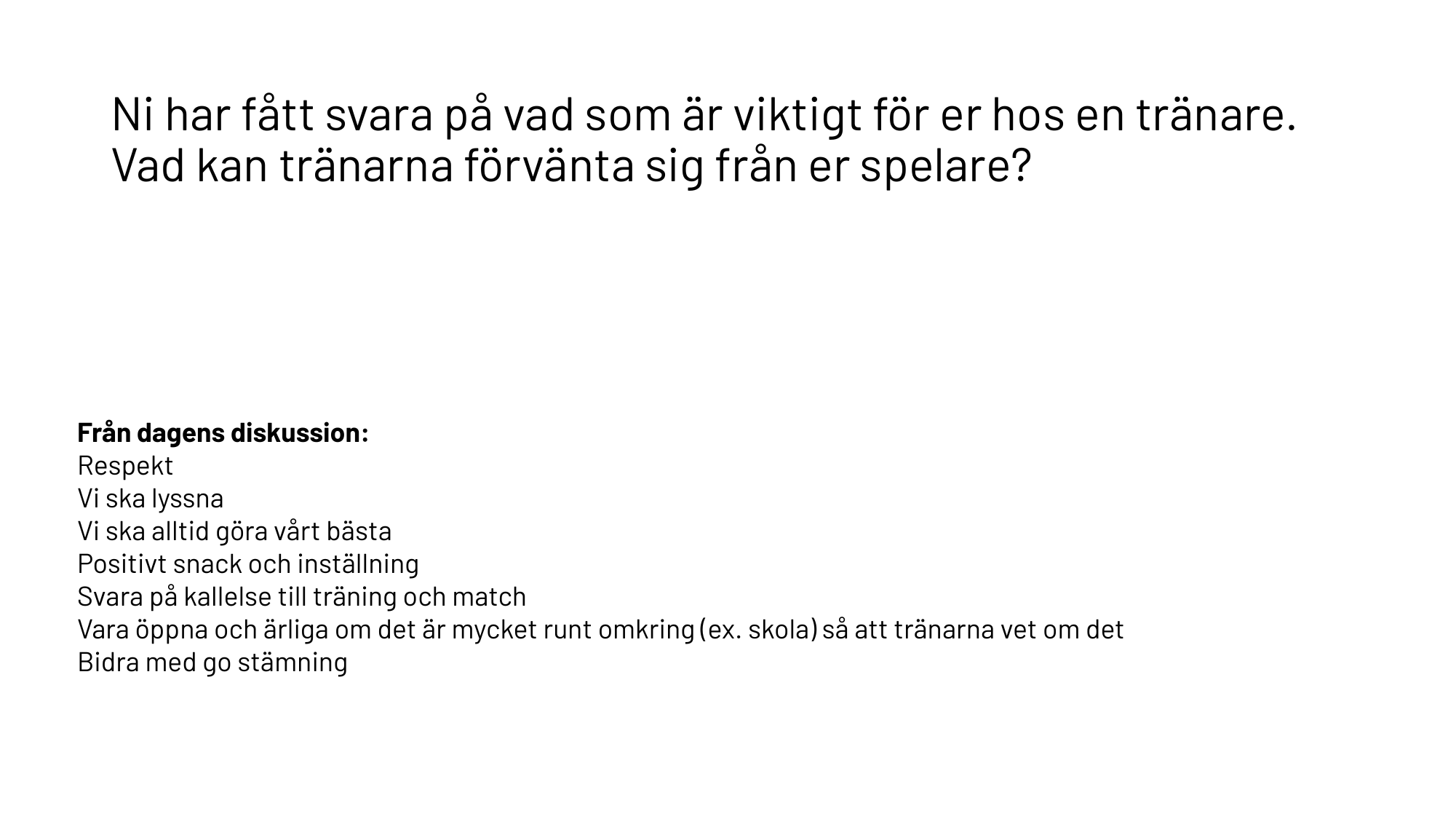

# Ni har fått svara på vad som är viktigt för er hos en tränare. Vad kan tränarna förvänta sig från er spelare?
Från dagens diskussion:
Respekt
Vi ska lyssna
Vi ska alltid göra vårt bästa
Positivt snack och inställning
Svara på kallelse till träning och match
Vara öppna och ärliga om det är mycket runt omkring (ex. skola) så att tränarna vet om det
Bidra med go stämning